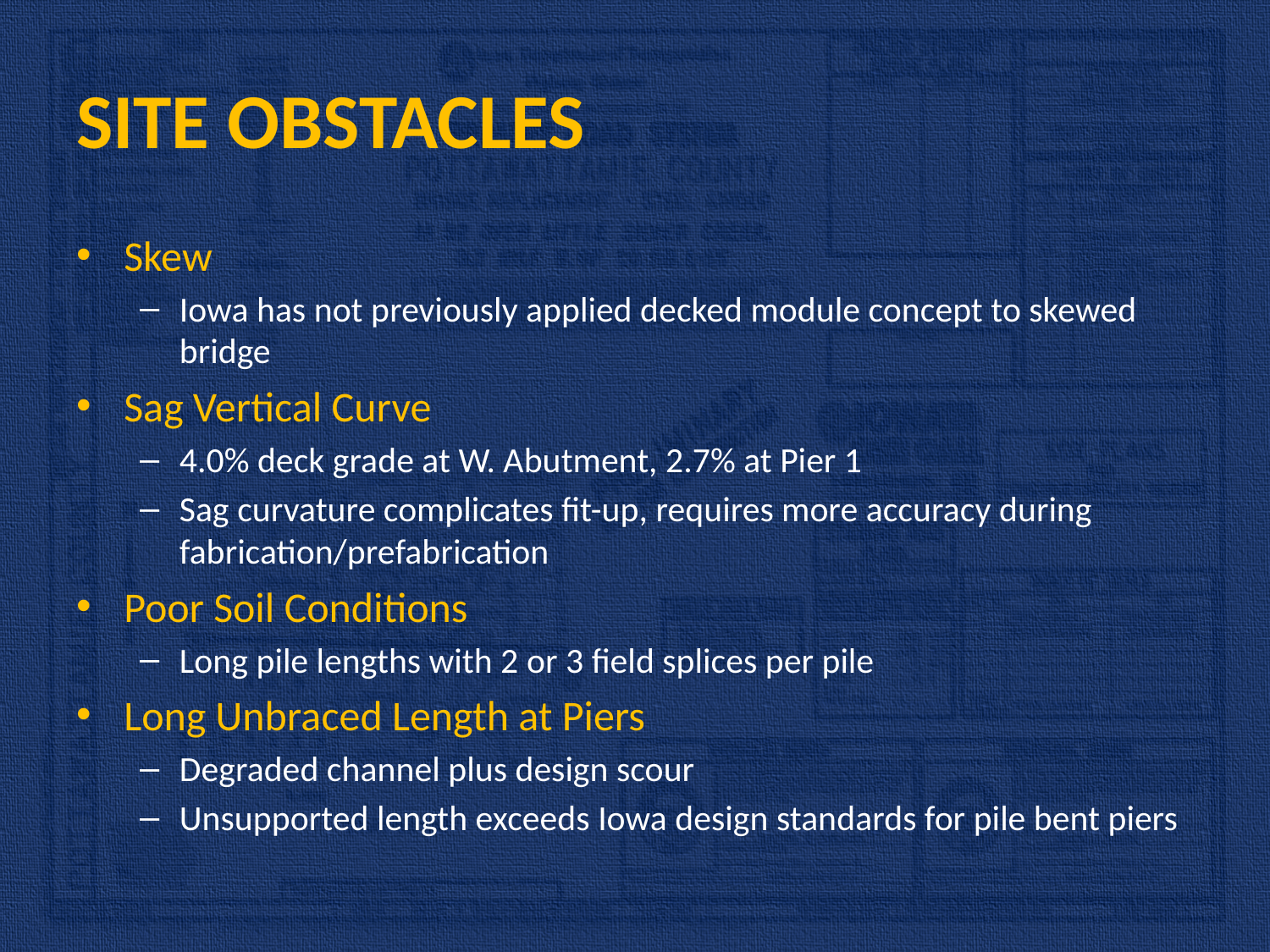

# SITE OBSTACLES
Skew
Iowa has not previously applied decked module concept to skewed bridge
Sag Vertical Curve
4.0% deck grade at W. Abutment, 2.7% at Pier 1
Sag curvature complicates fit-up, requires more accuracy during fabrication/prefabrication
Poor Soil Conditions
Long pile lengths with 2 or 3 field splices per pile
Long Unbraced Length at Piers
Degraded channel plus design scour
Unsupported length exceeds Iowa design standards for pile bent piers